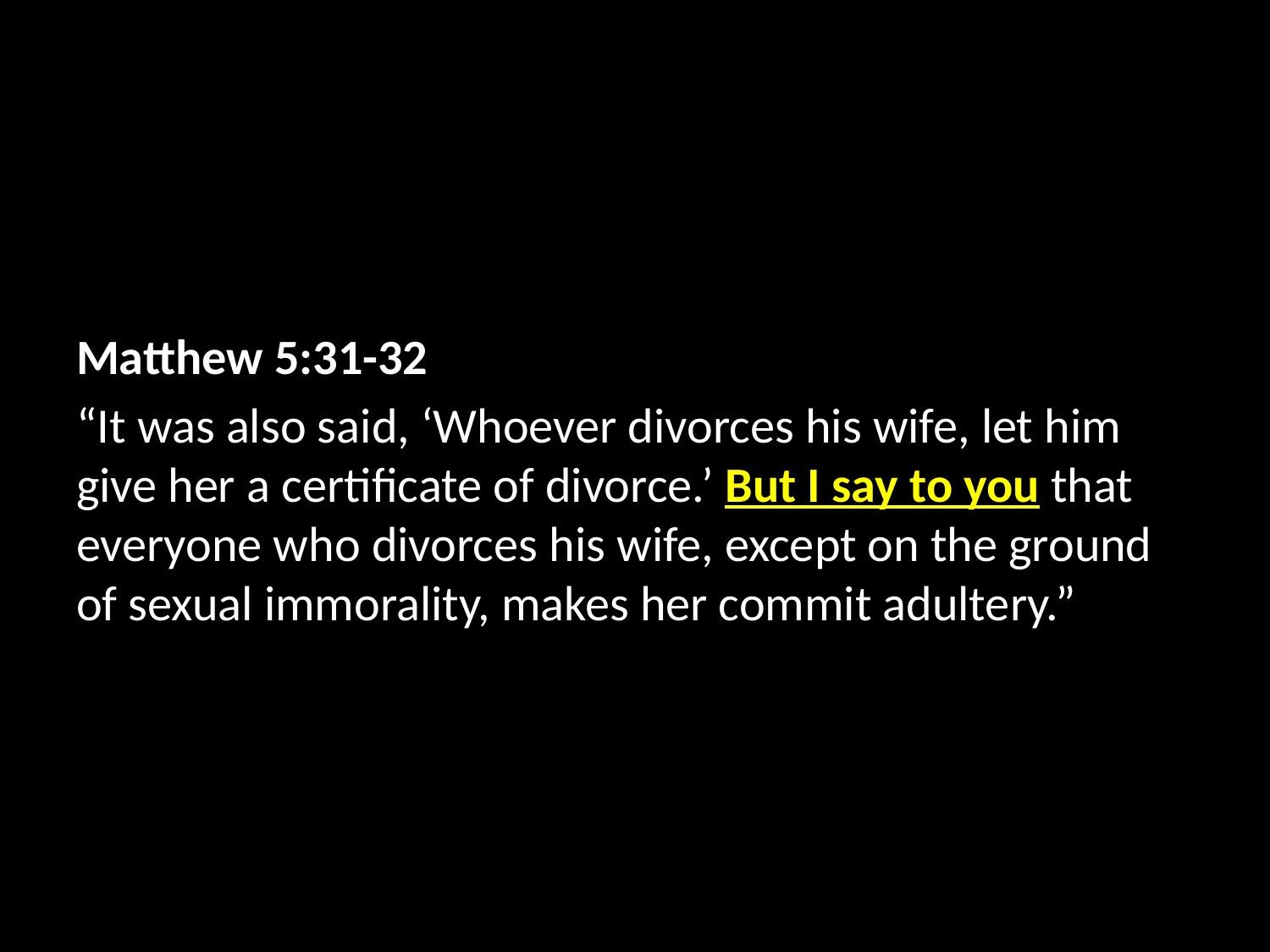

Matthew 5:31-32
“It was also said, ‘Whoever divorces his wife, let him give her a certificate of divorce.’ But I say to you that everyone who divorces his wife, except on the ground of sexual immorality, makes her commit adultery.”